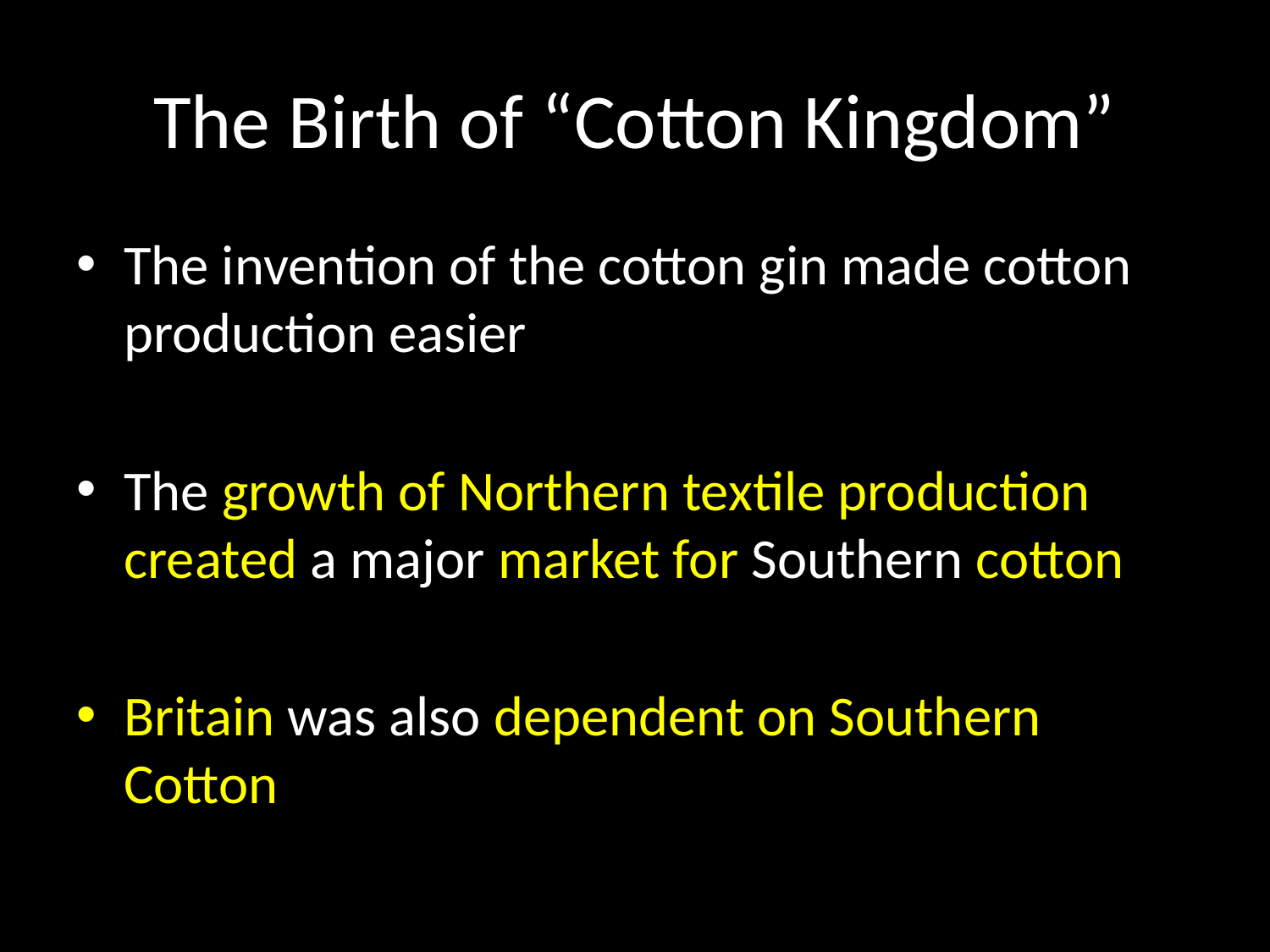

# The Birth of “Cotton Kingdom”
The invention of the cotton gin made cotton production easier

The growth of Northern textile production created a major market for Southern cotton

Britain was also dependent on Southern Cotton